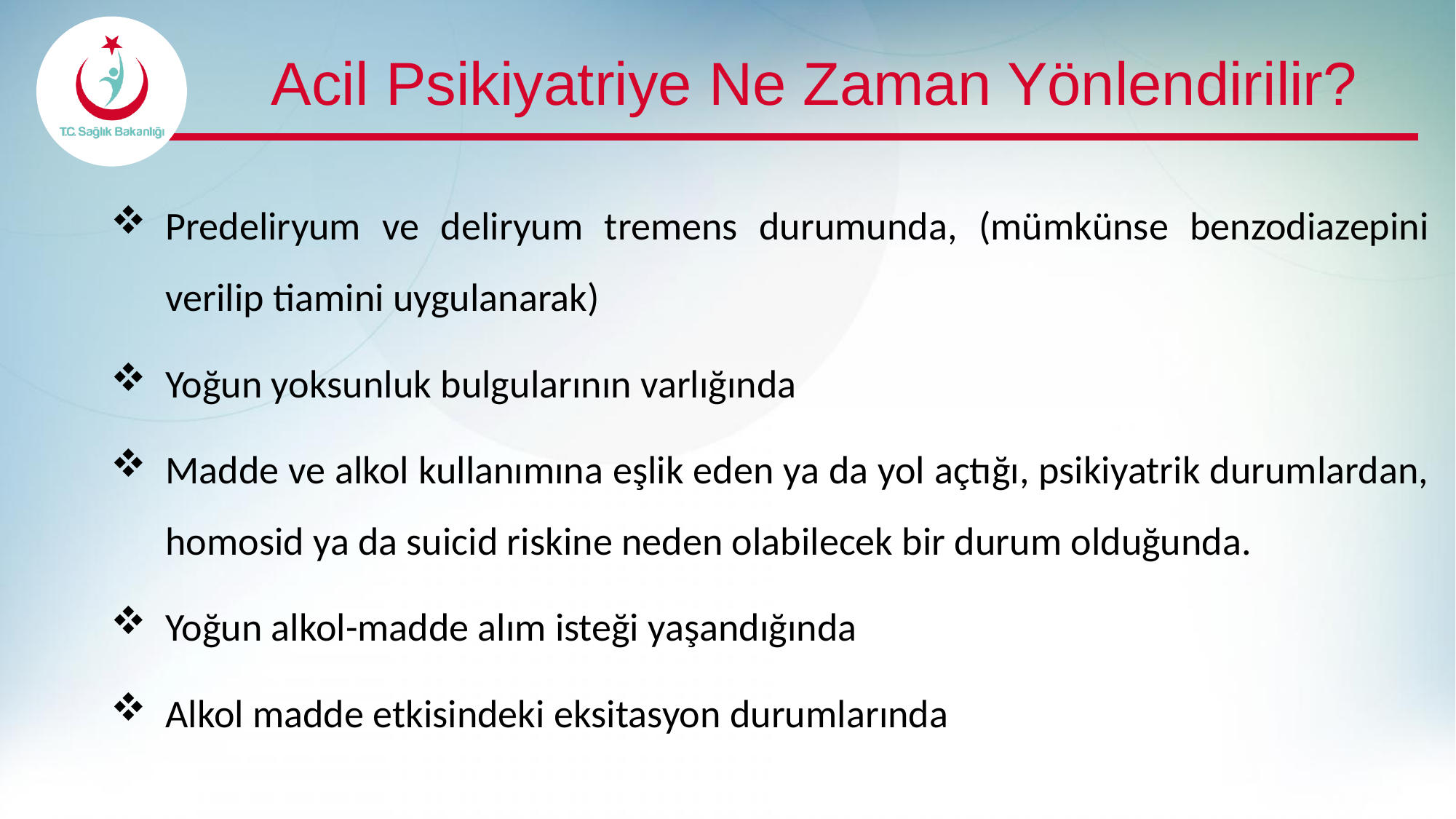

# Acil Psikiyatriye Ne Zaman Yönlendirilir?
Predeliryum ve deliryum tremens durumunda, (mümkünse benzodiazepini verilip tiamini uygulanarak)
Yoğun yoksunluk bulgularının varlığında
Madde ve alkol kullanımına eşlik eden ya da yol açtığı, psikiyatrik durumlardan, homosid ya da suicid riskine neden olabilecek bir durum olduğunda.
Yoğun alkol-madde alım isteği yaşandığında
Alkol madde etkisindeki eksitasyon durumlarında